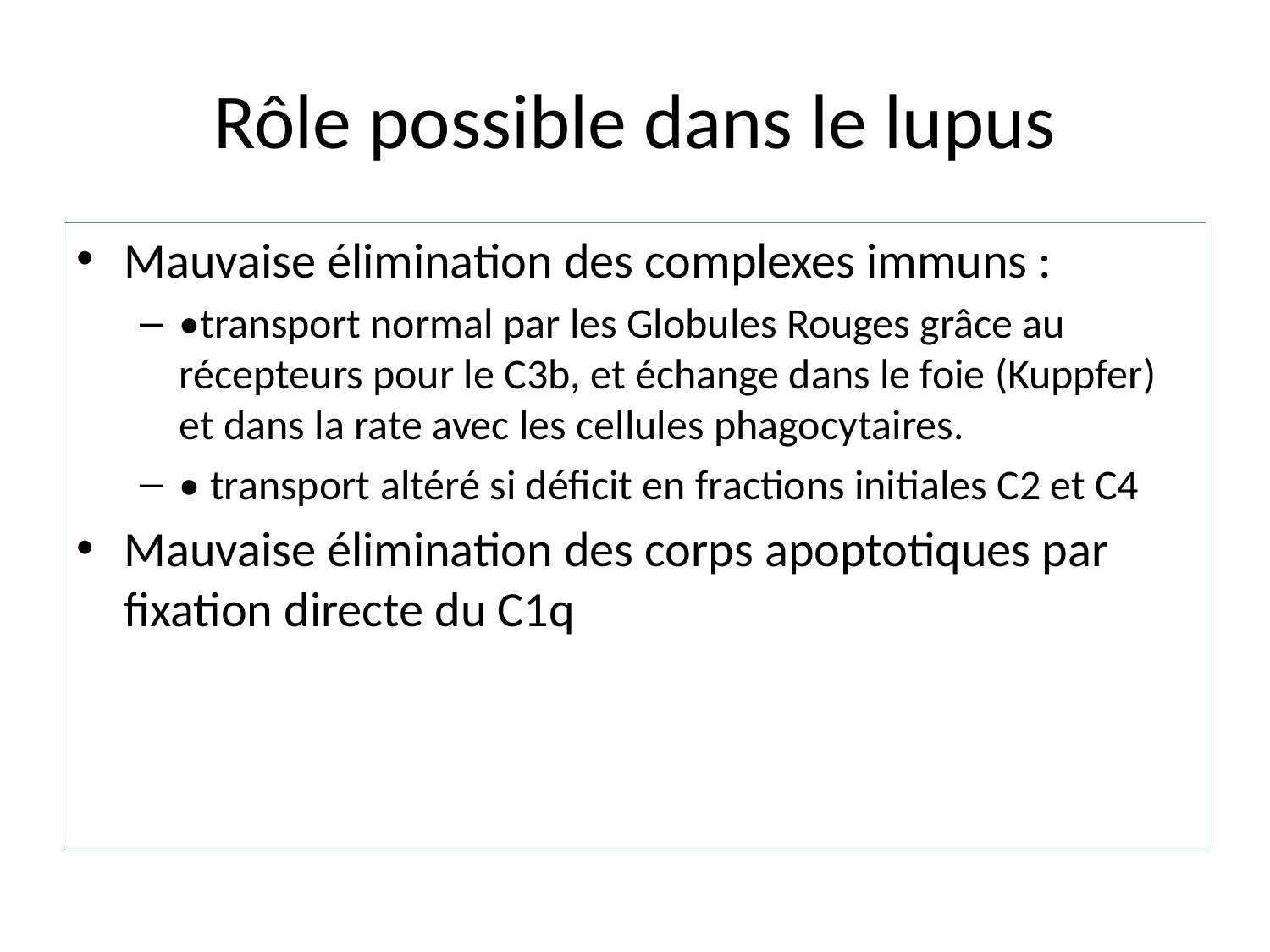

# Rôle possible dans le lupus
Mauvaise élimination des complexes immuns :
•transport normal par les Globules Rouges grâce au récepteurs pour le C3b, et échange dans le foie (Kuppfer) et dans la rate avec les cellules phagocytaires.
• transport altéré si déficit en fractions initiales C2 et C4
Mauvaise élimination des corps apoptotiques par fixation directe du C1q
Immunologie fondamentale par le Pr A GHAFFOUR
61